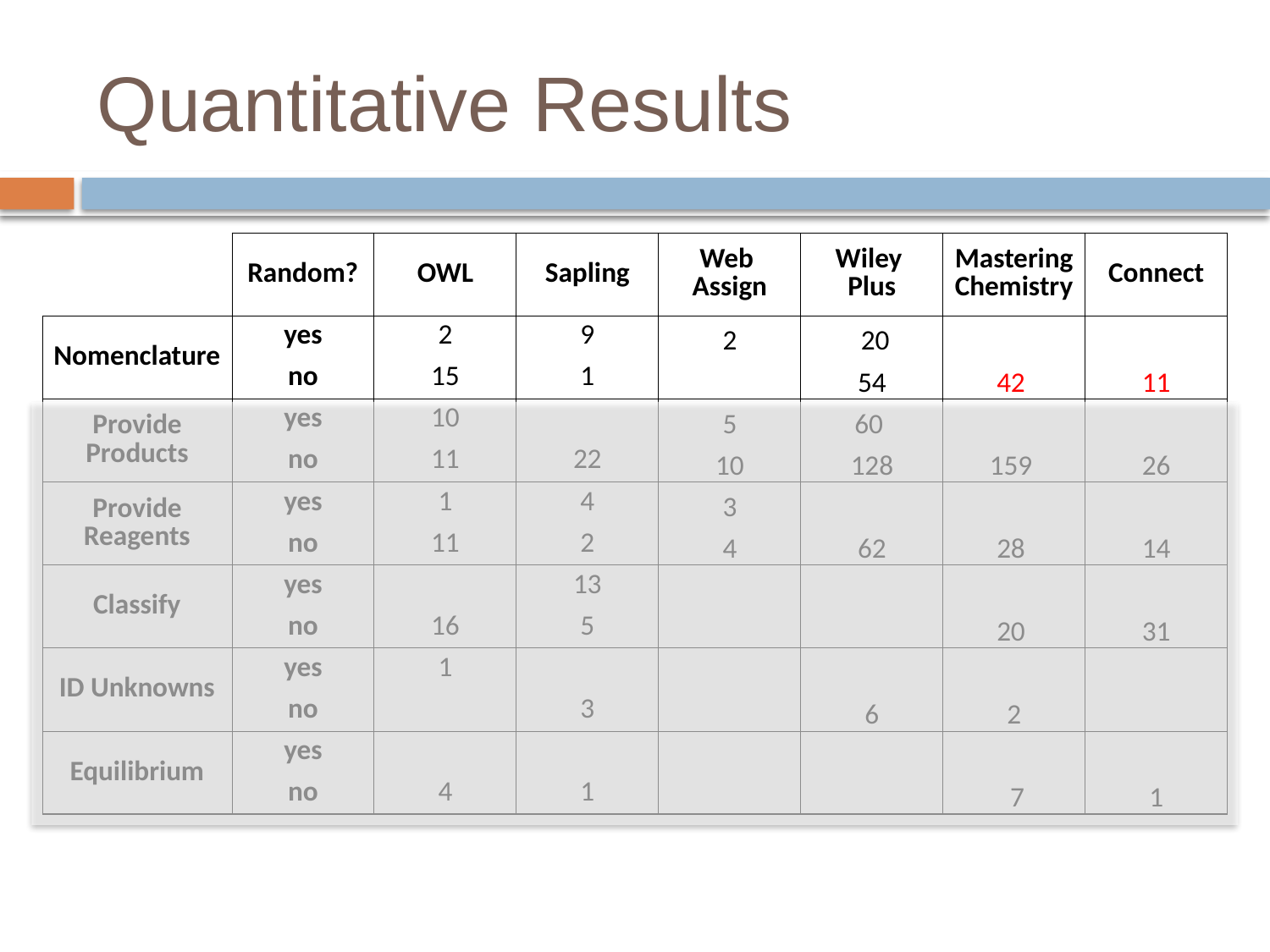

# Quantitative Results
|  | Random? | OWL | Sapling | Web Assign | Wiley Plus | Mastering Chemistry | Connect |
| --- | --- | --- | --- | --- | --- | --- | --- |
| Nomenclature | yes | 2 | 9 | 2 | 20 |  |  |
|  | no | 15 | 1 |  | 54 | 42 | 11 |
| Provide Products | yes | 10 |  | 5 | 60 |  |  |
|  | no | 11 | 22 | 10 | 128 | 159 | 26 |
| Provide Reagents | yes | 1 | 4 | 3 |  |  |  |
|  | no | 11 | 2 | 4 | 62 | 28 | 14 |
| Classify | yes |  | 13 |  |  |  |  |
|  | no | 16 | 5 |  |  | 20 | 31 |
| ID Unknowns | yes | 1 |  |  |  |  |  |
|  | no |  | 3 |  | 6 | 2 |  |
| Equilibrium | yes |  |  |  |  |  |  |
|  | no | 4 | 1 |  |  | 7 | 1 |